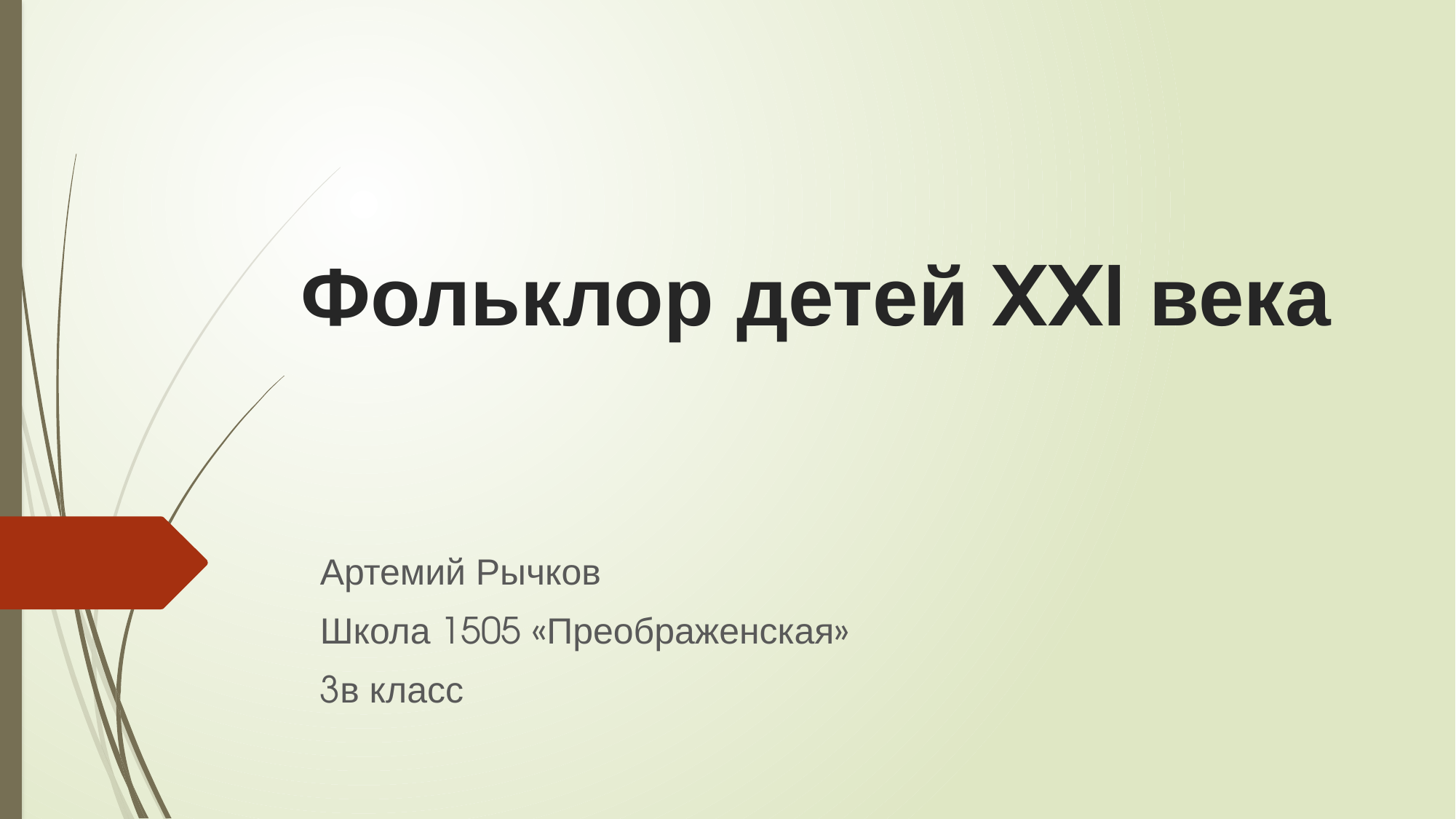

# Фольклор детей XXI века
Артемий Рычков
Школа 1505 «Преображенская»
3в класс